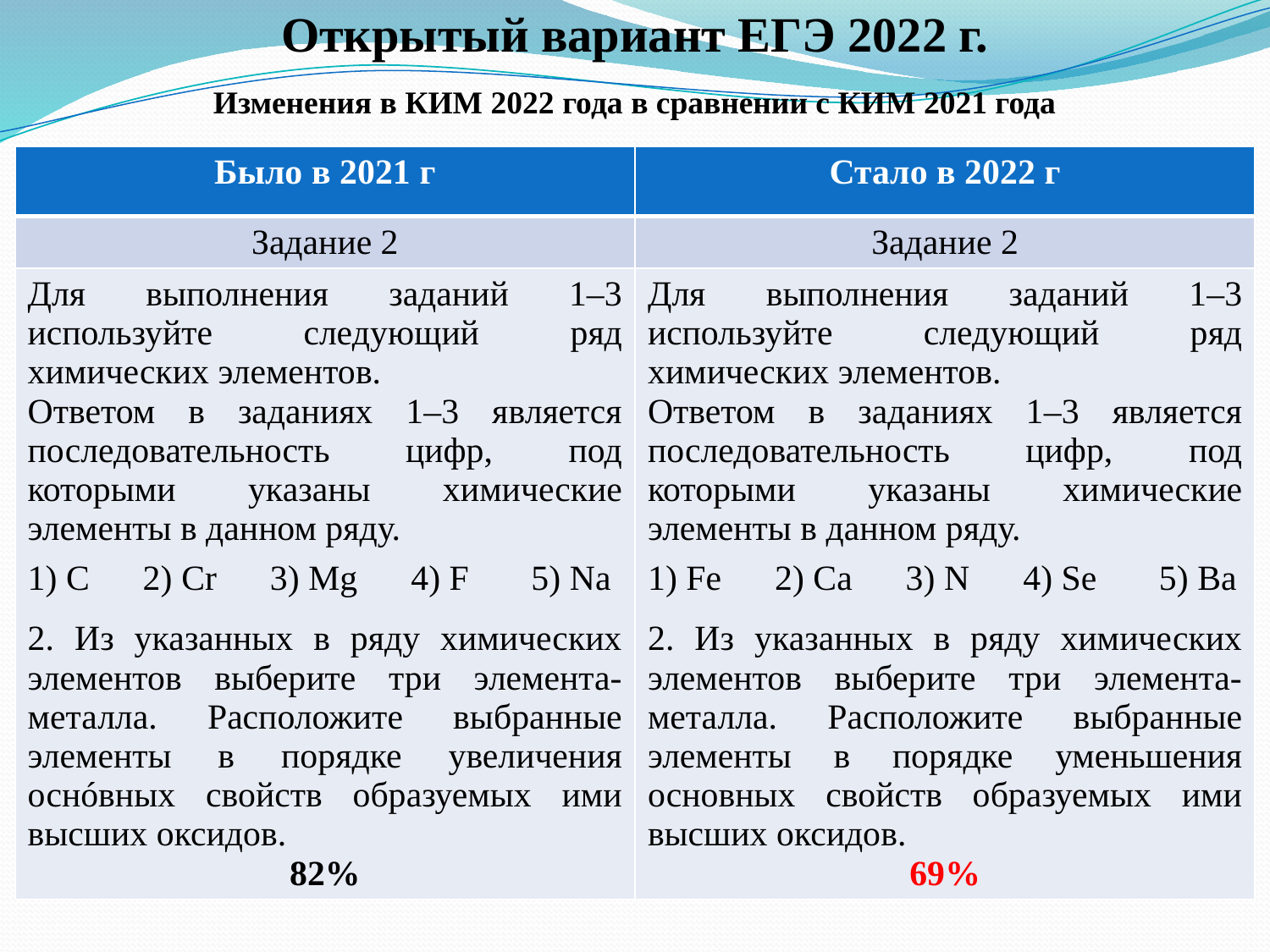

Открытый вариант ЕГЭ 2022 г.
Изменения в КИМ 2022 года в сравнении с КИМ 2021 года
| Было в 2021 г | Стало в 2022 г |
| --- | --- |
| Задание 2 | Задание 2 |
| Для выполнения заданий 1–3 используйте следующий ряд химических элементов. Ответом в заданиях 1–3 является последовательность цифр, под которыми указаны химические элементы в данном ряду. 1) C 2) Cr 3) Mg 4) F 5) Na 2. Из указанных в ряду химических элементов выберите три элемента-металла. Расположите выбранные элементы в порядке увеличения оснóвных свойств образуемых ими высших оксидов. 82% | Для выполнения заданий 1–3 используйте следующий ряд химических элементов. Ответом в заданиях 1–3 является последовательность цифр, под которыми указаны химические элементы в данном ряду. 1) Fe 2) Ca 3) N 4) Se 5) Ba 2. Из указанных в ряду химических элементов выберите три элемента-металла. Расположите выбранные элементы в порядке уменьшения основных свойств образуемых ими высших оксидов. 69% |